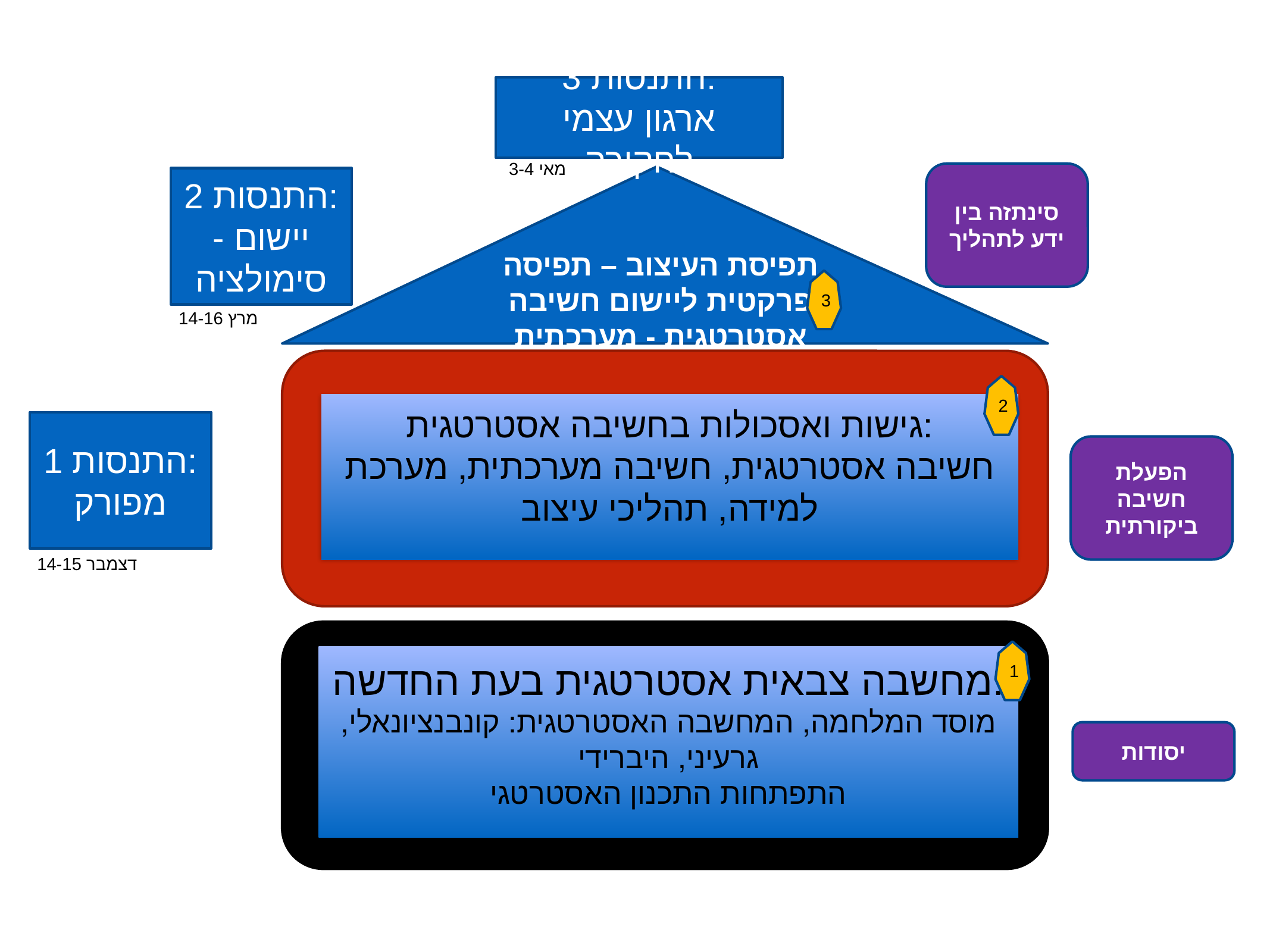

התנסות 3:
ארגון עצמי לחקירה
3-4 מאי
סינתזה בין ידע לתהליך
תפיסת העיצוב – תפיסה פרקטית ליישום חשיבה אסטרטגית - מערכתית
התנסות 2:
יישום - סימולציה
3
14-16 מרץ

2
גישות ואסכולות בחשיבה אסטרטגית:
חשיבה אסטרטגית, חשיבה מערכתית, מערכת למידה, תהליכי עיצוב
התנסות 1:
מפורק
הפעלת חשיבה ביקורתית
14-15 דצמבר

1
מחשבה צבאית אסטרטגית בעת החדשה:
מוסד המלחמה, המחשבה האסטרטגית: קונבנציונאלי, גרעיני, היברידי
התפתחות התכנון האסטרטגי
יסודות